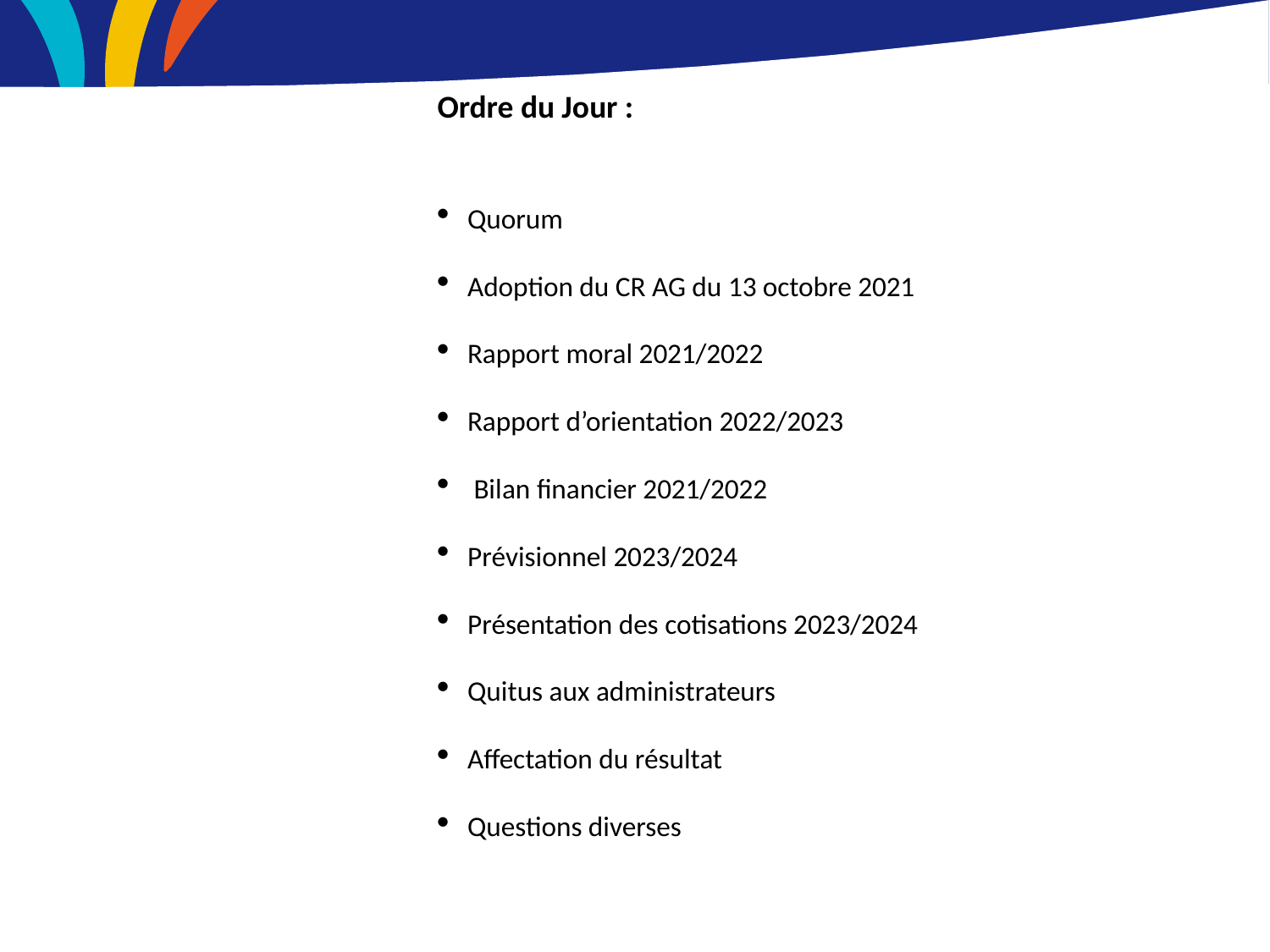

Ordre du Jour :

Quorum

Adoption du CR AG du 13 octobre 2021

Rapport moral 2021/2022

Rapport d’orientation 2022/2023

 Bilan financier 2021/2022

Prévisionnel 2023/2024

Présentation des cotisations 2023/2024

Quitus aux administrateurs

Affectation du résultat

Questions diverses